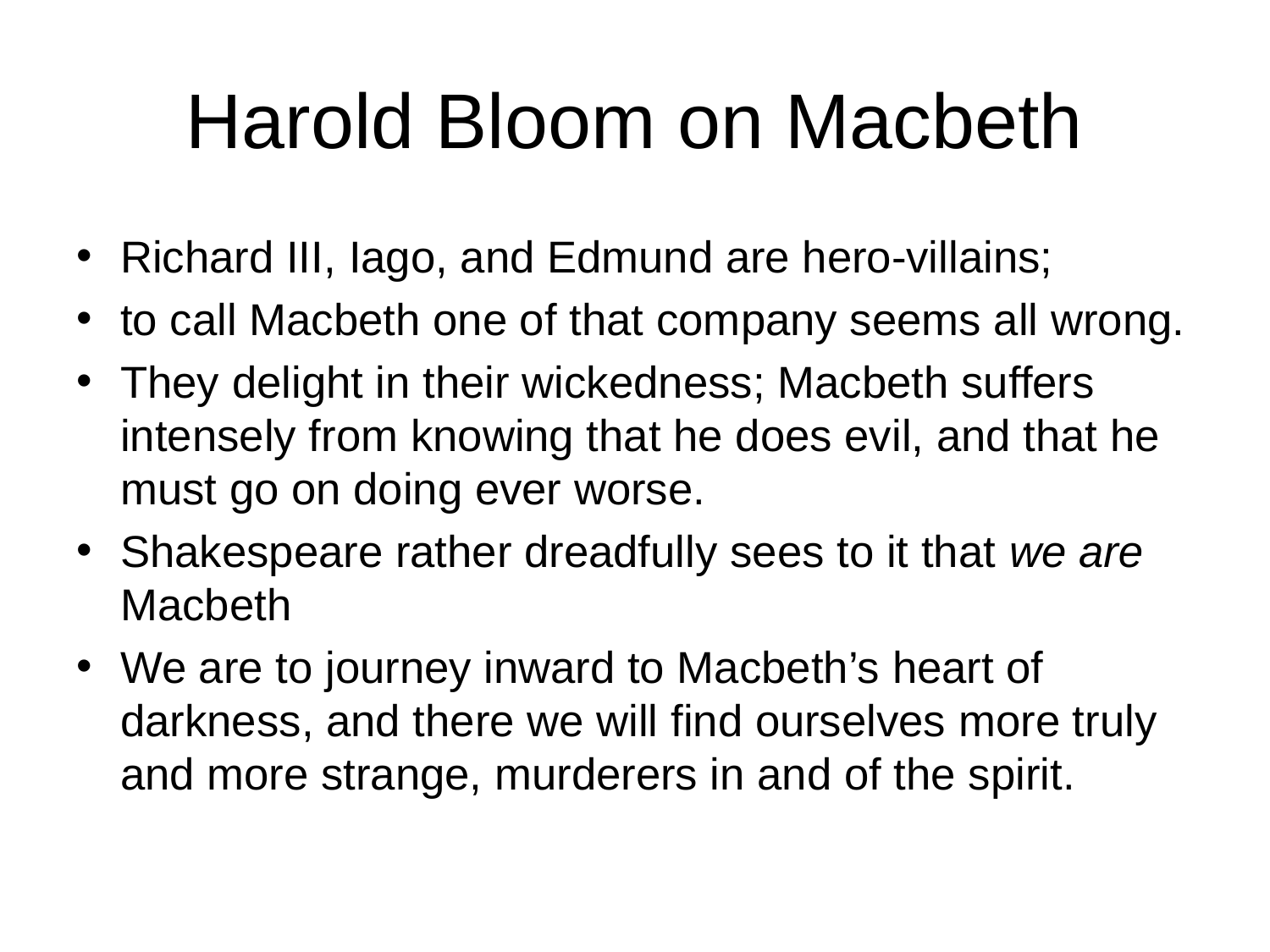

# Harold Bloom on Macbeth
Richard III, Iago, and Edmund are hero-villains;
to call Macbeth one of that company seems all wrong.
They delight in their wickedness; Macbeth suffers intensely from knowing that he does evil, and that he must go on doing ever worse.
Shakespeare rather dreadfully sees to it that we are Macbeth
We are to journey inward to Macbeth’s heart of darkness, and there we will find ourselves more truly and more strange, murderers in and of the spirit.